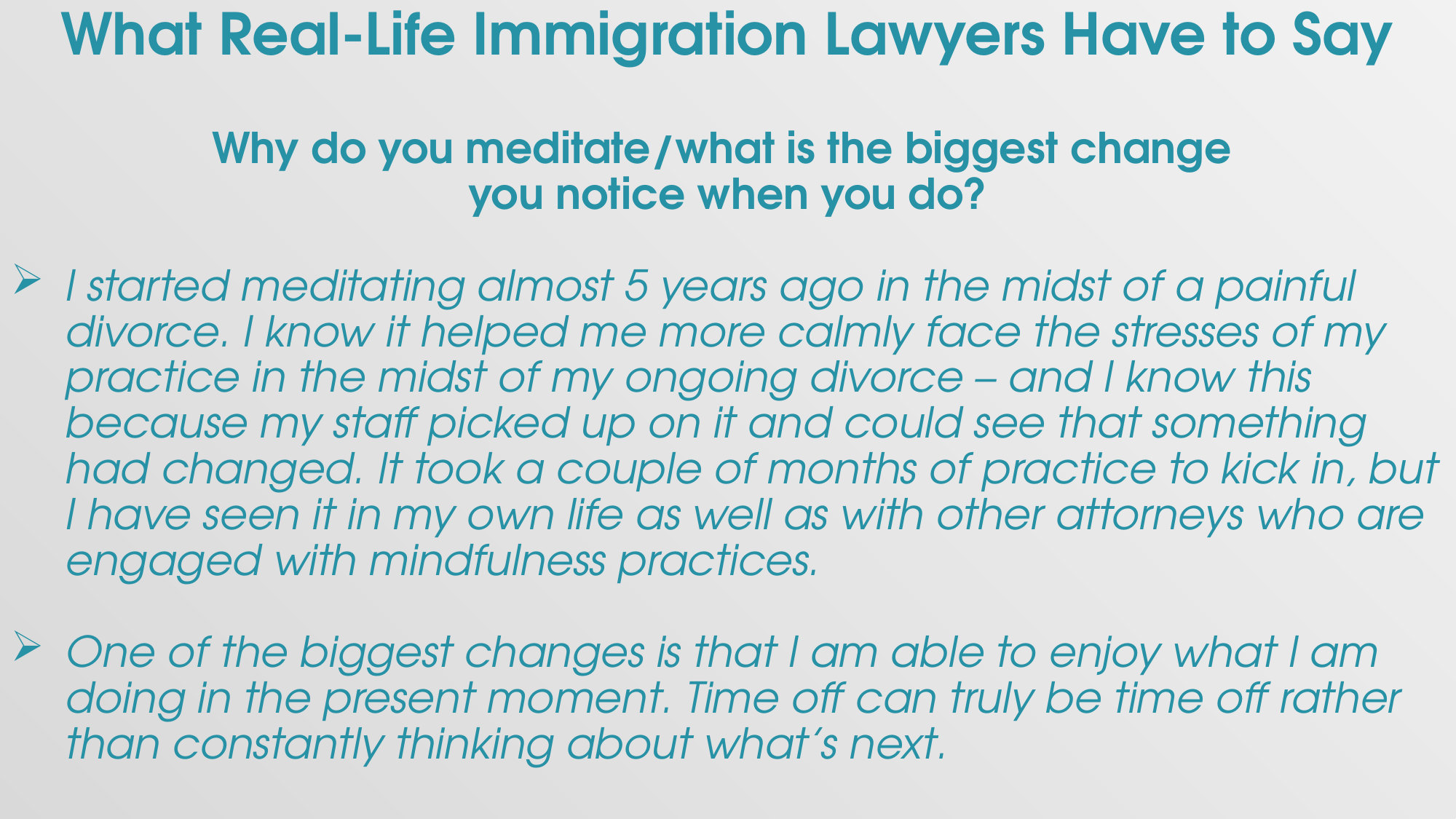

What Real-Life Immigration Lawyers Have to Say

Why do you meditate/what is the biggest change
you notice when you do?

I started meditating almost 5 years ago in the midst of a painful divorce. I know it helped me more calmly face the stresses of my practice in the midst of my ongoing divorce – and I know this because my staff picked up on it and could see that something had changed. It took a couple of months of practice to kick in, but I have seen it in my own life as well as with other attorneys who are engaged with mindfulness practices.

One of the biggest changes is that I am able to enjoy what I am doing in the present moment. Time off can truly be time off rather than constantly thinking about what’s next.